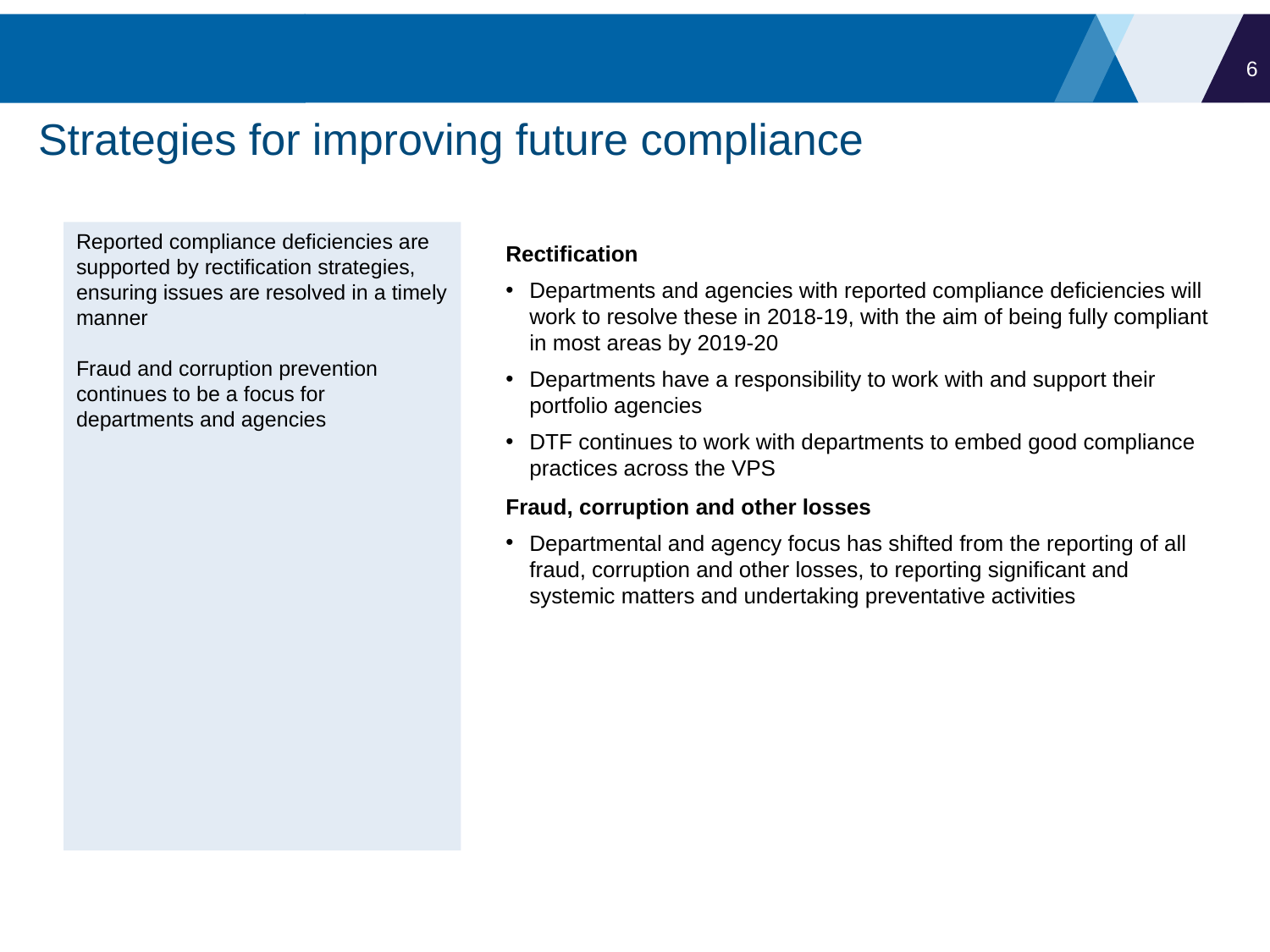

6
# Strategies for improving future compliance
Reported compliance deficiencies are supported by rectification strategies, ensuring issues are resolved in a timely manner
Fraud and corruption prevention continues to be a focus for departments and agencies

Rectification
Departments and agencies with reported compliance deficiencies will work to resolve these in 2018-19, with the aim of being fully compliant in most areas by 2019-20
Departments have a responsibility to work with and support their portfolio agencies
DTF continues to work with departments to embed good compliance practices across the VPS
Fraud, corruption and other losses
Departmental and agency focus has shifted from the reporting of all fraud, corruption and other losses, to reporting significant and systemic matters and undertaking preventative activities